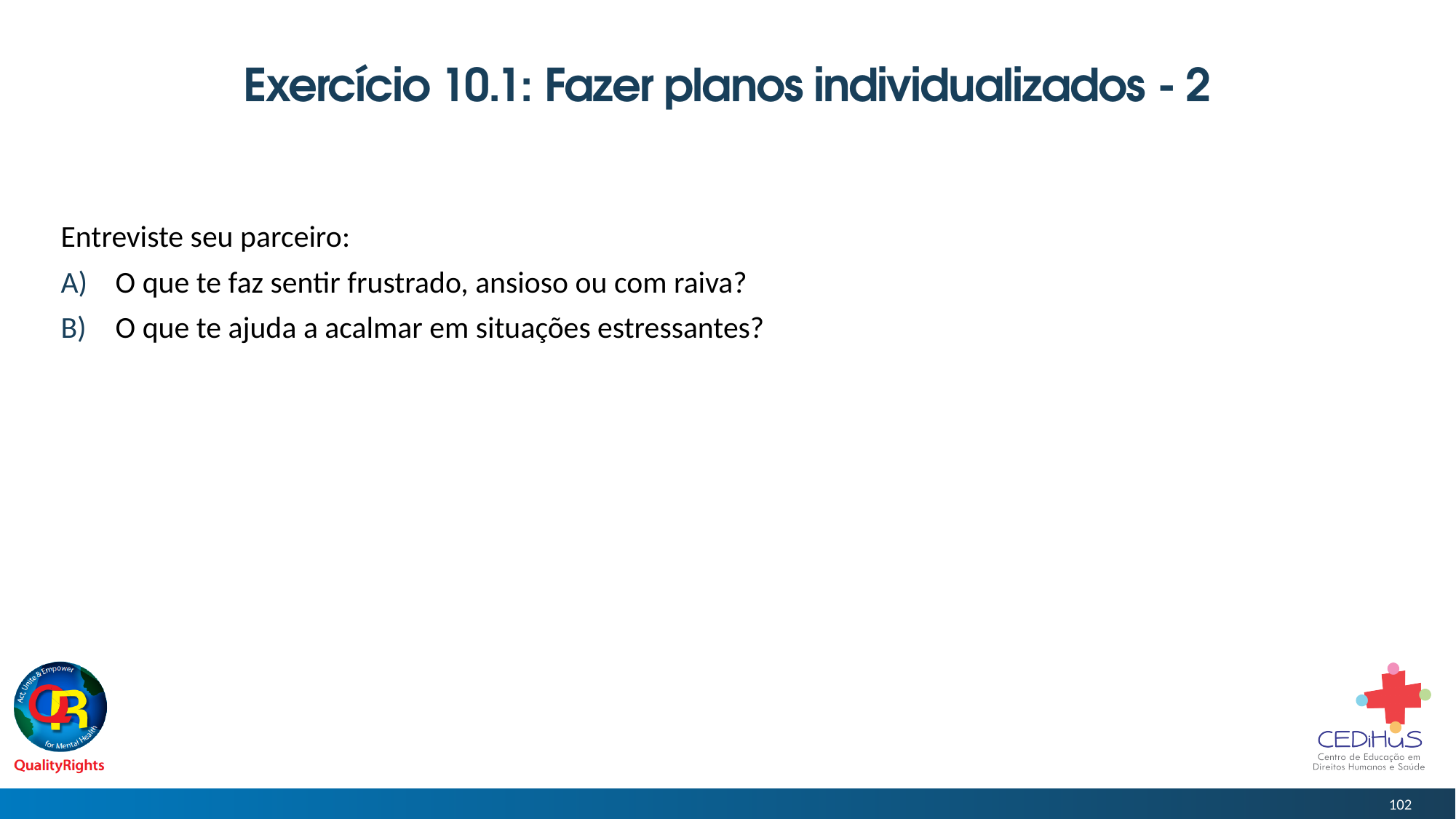

# Exercício 10.1: Fazer planos individualizados - 2
Entreviste seu parceiro:
O que te faz sentir frustrado, ansioso ou com raiva?
O que te ajuda a acalmar em situações estressantes?